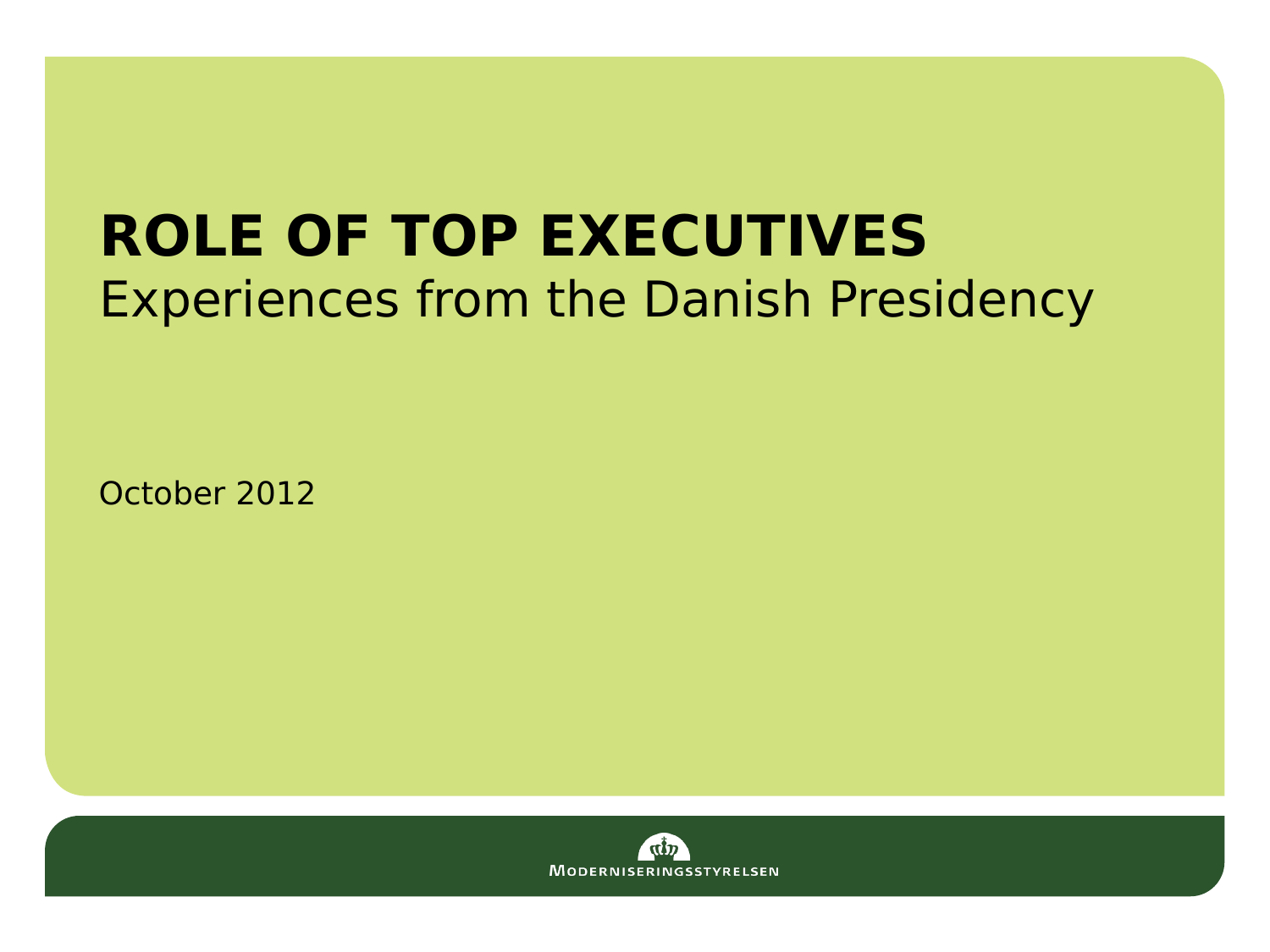

ROLE OF TOP EXECUTIVES
Experiences from the Danish Presidency

October 2012